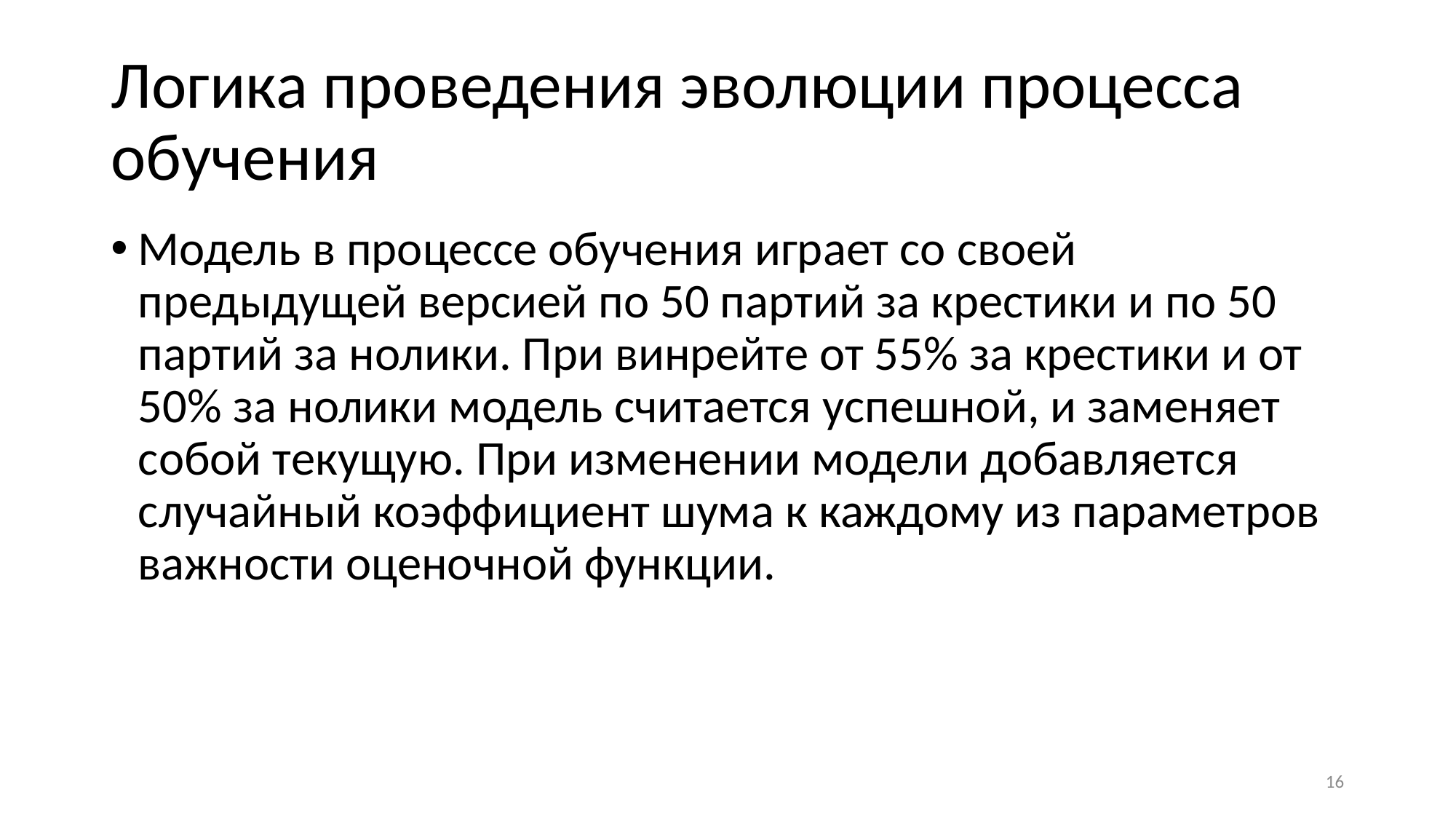

# Логика проведения эволюции процесса обучения
Модель в процессе обучения играет со своей предыдущей версией по 50 партий за крестики и по 50 партий за нолики. При винрейте от 55% за крестики и от 50% за нолики модель считается успешной, и заменяет собой текущую. При изменении модели добавляется случайный коэффициент шума к каждому из параметров важности оценочной функции.
16